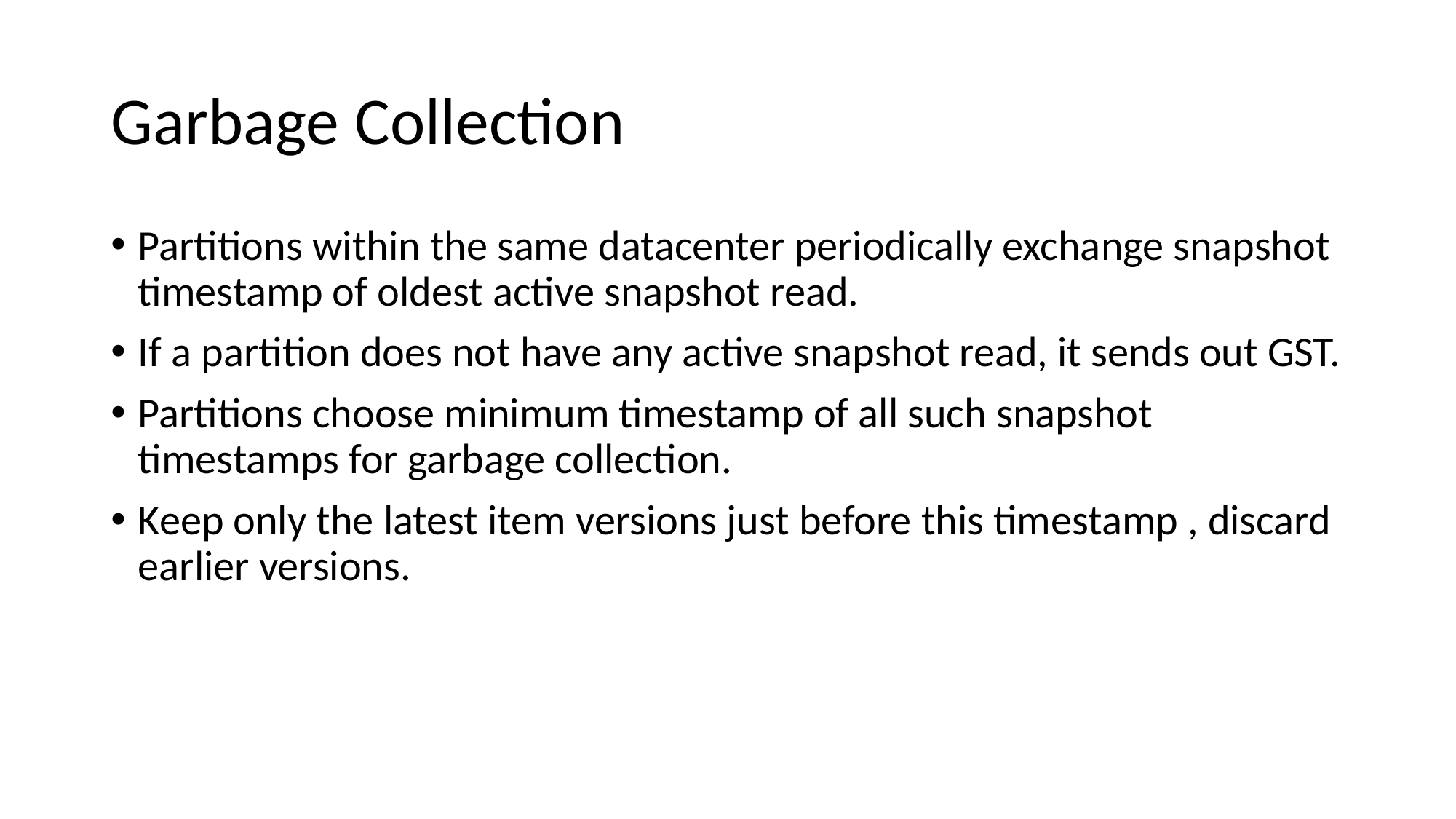

# Garbage Collection
Partitions within the same datacenter periodically exchange snapshot timestamp of oldest active snapshot read.
If a partition does not have any active snapshot read, it sends out GST.
Partitions choose minimum timestamp of all such snapshot timestamps for garbage collection.
Keep only the latest item versions just before this timestamp , discard earlier versions.